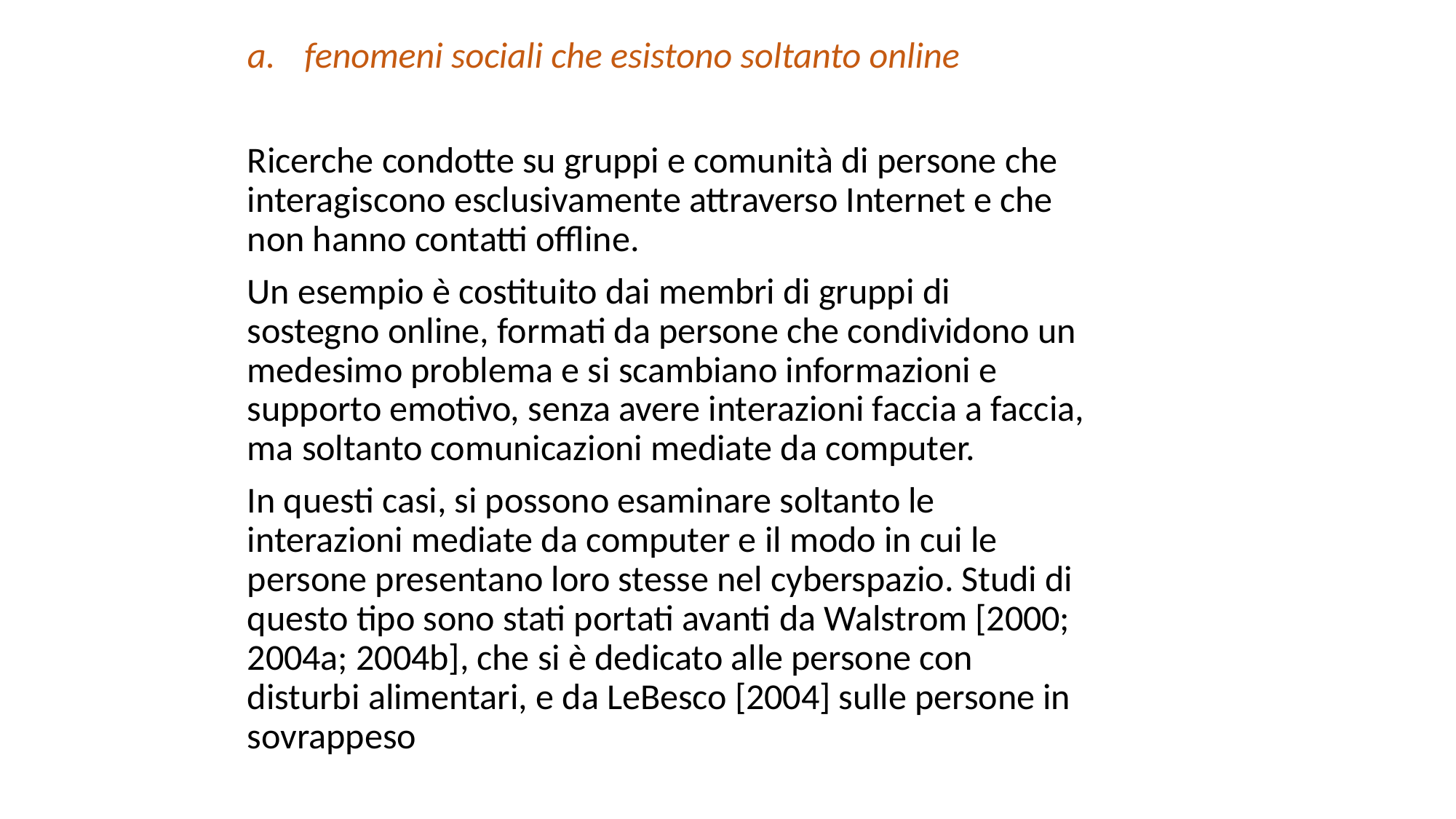

fenomeni sociali che esistono soltanto online

Ricerche condotte su gruppi e comunità di persone che interagiscono esclusivamente attraverso Internet e che non hanno contatti offline.
Un esempio è costituito dai membri di gruppi di sostegno online, formati da persone che condividono un medesimo problema e si scambiano informazioni e supporto emotivo, senza avere interazioni faccia a faccia, ma soltanto comunicazioni mediate da computer.
In questi casi, si possono esaminare soltanto le interazioni mediate da computer e il modo in cui le persone presentano loro stesse nel cyberspazio. Studi di questo tipo sono stati portati avanti da Walstrom [2000; 2004a; 2004b], che si è dedicato alle persone con disturbi alimentari, e da LeBesco [2004] sulle persone in sovrappeso